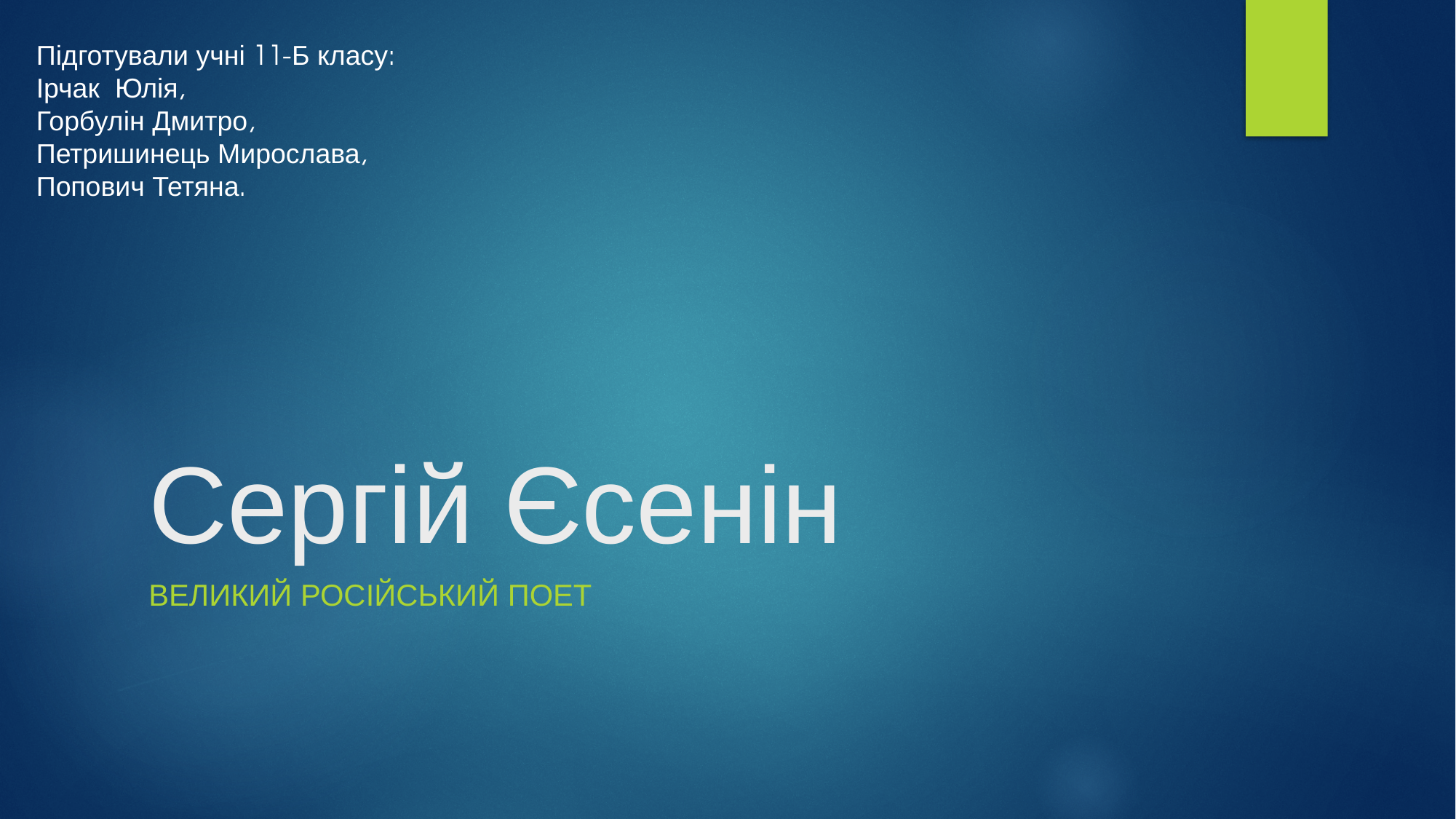

Підготували учні 11-Б класу:
Ірчак  Юлія,
Горбулін Дмитро,
Петришинець Мирослава,
Попович Тетяна.
# Сергій Єсенін
Великий російський поет